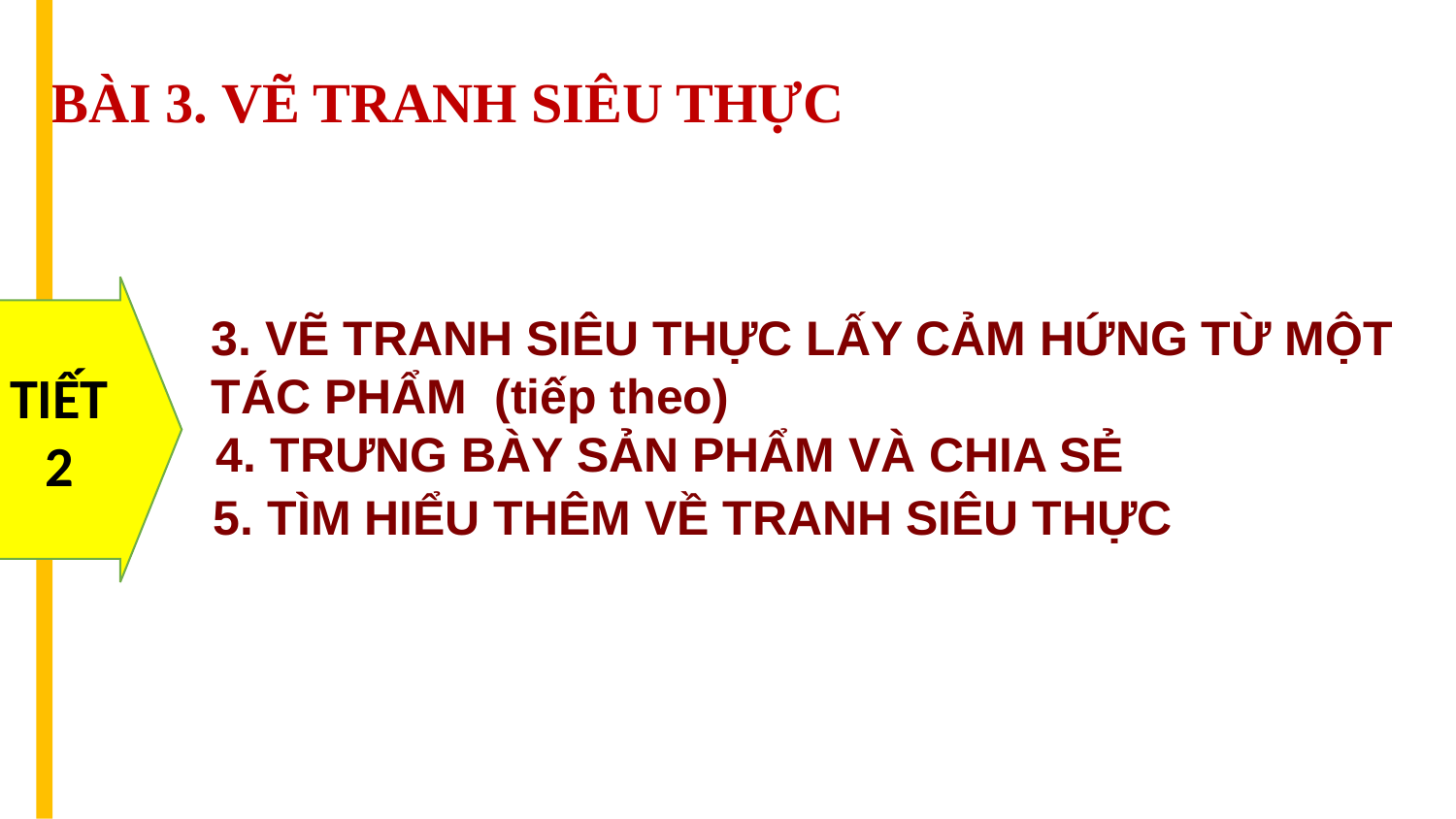

# BÀI 3. VẼ TRANH SIÊU THỰC
TIẾT
2
3. VẼ TRANH SIÊU THỰC LẤY CẢM HỨNG TỪ MỘT TÁC PHẨM  (tiếp theo)
4. TRƯNG BÀY SẢN PHẨM VÀ CHIA SẺ
5. TÌM HIỂU THÊM VỀ TRANH SIÊU THỰC